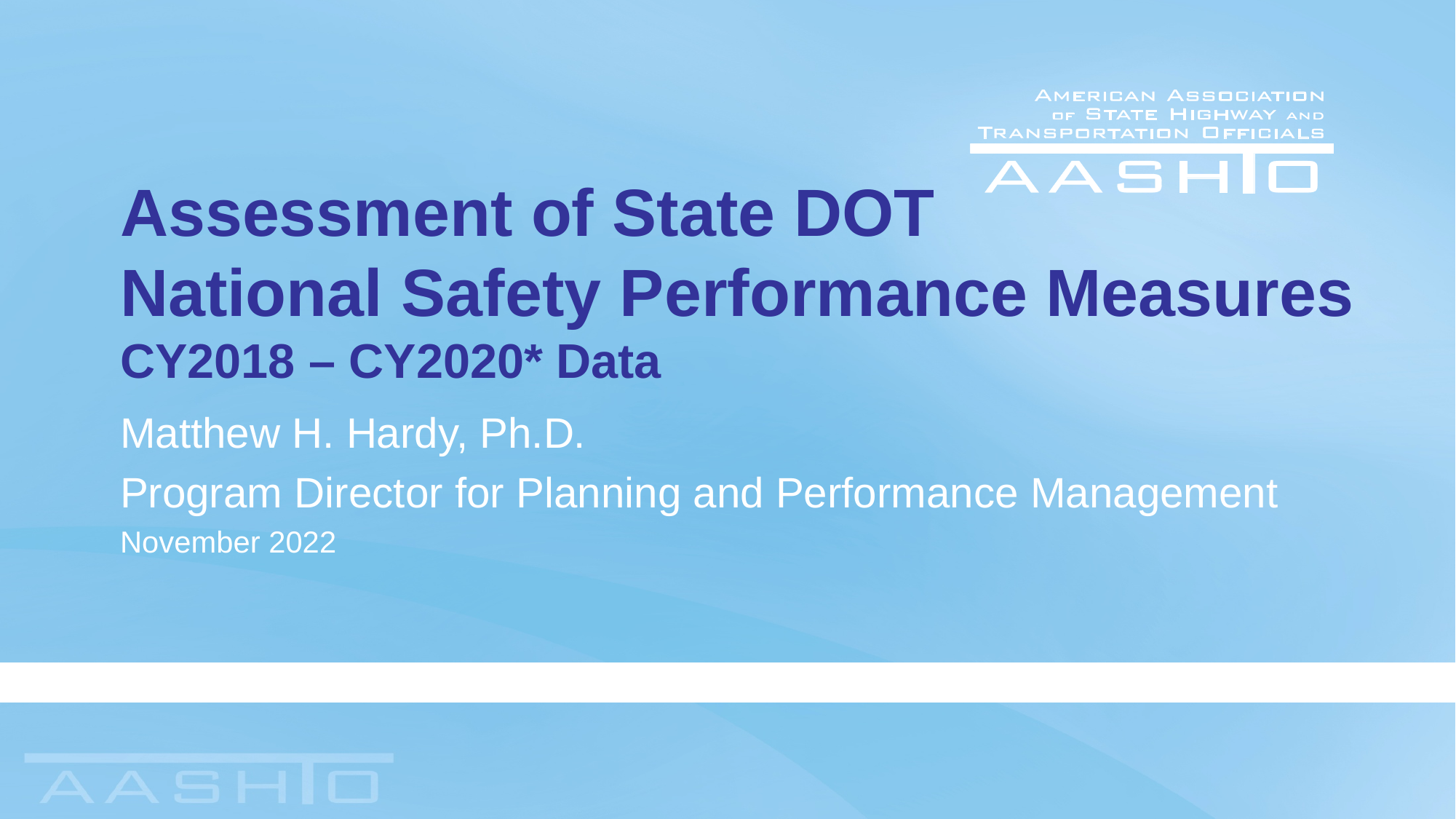

# Assessment of State DOT National Safety Performance Measures CY2018 – CY2020* Data
Matthew H. Hardy, Ph.D.
Program Director for Planning and Performance Management
November 2022